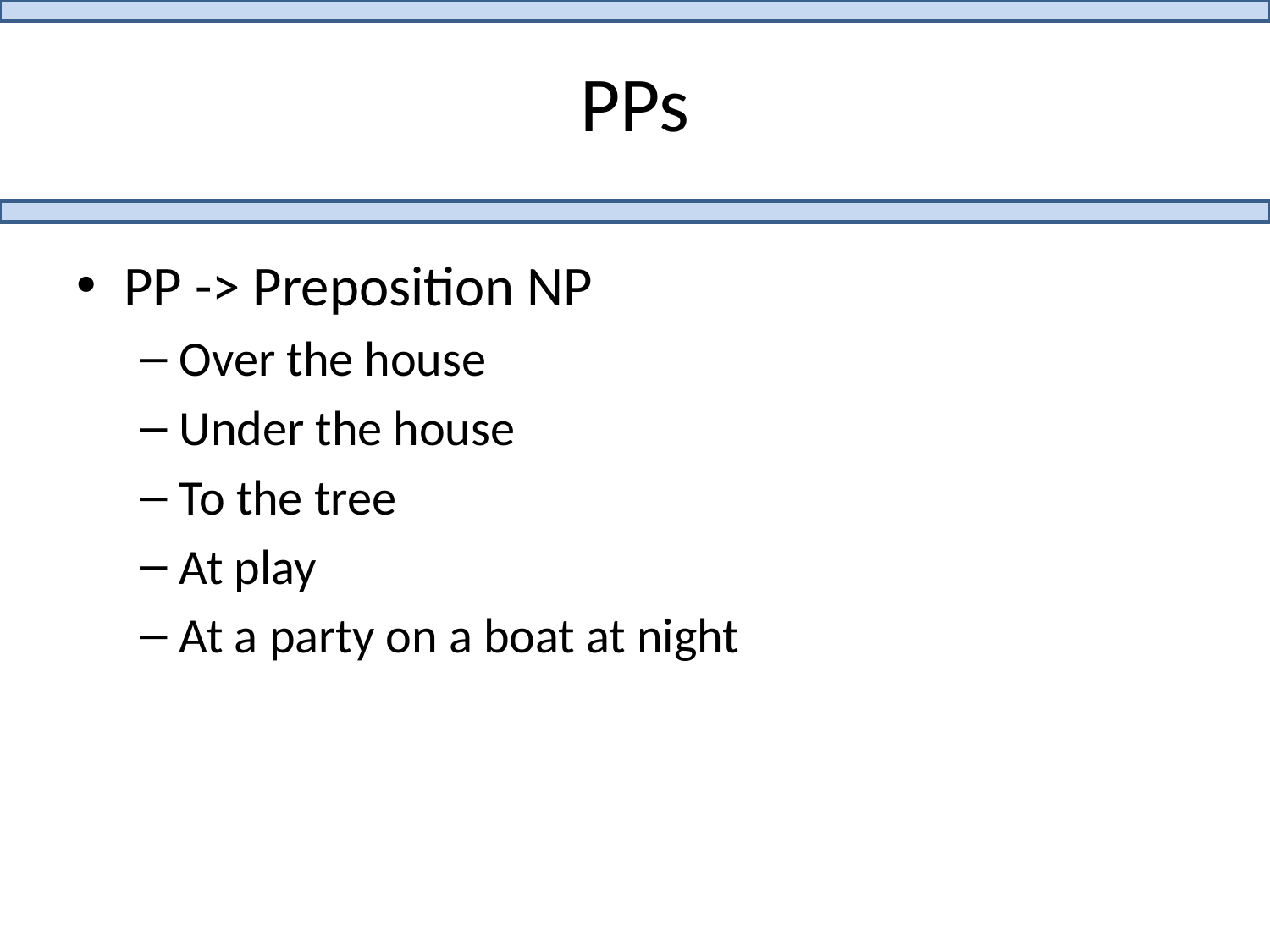

# PPs
PP -> Preposition NP
Over the house
Under the house
To the tree
At play
At a party on a boat at night